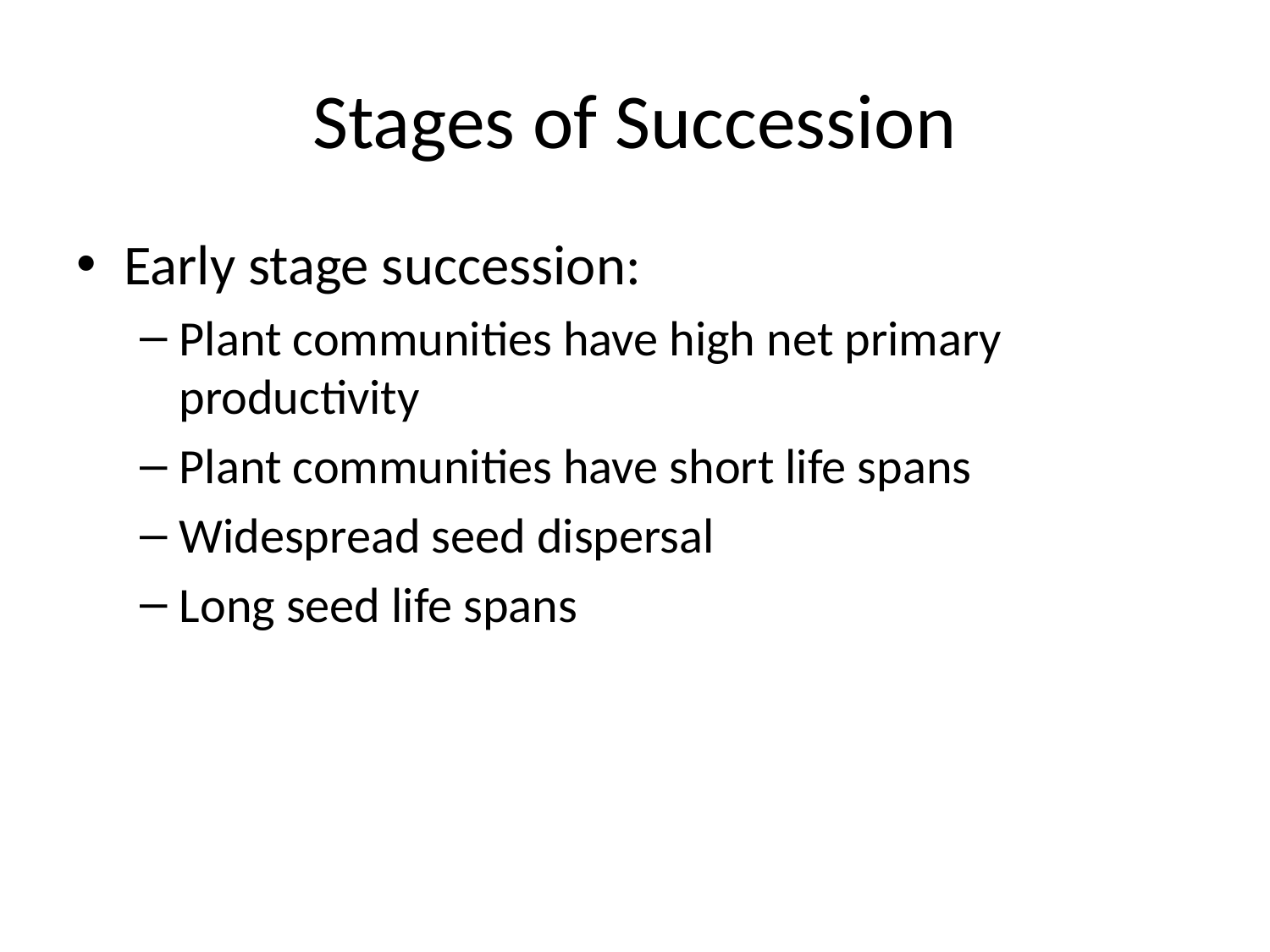

# Stages of Succession
Early stage succession:
Plant communities have high net primary productivity
Plant communities have short life spans
Widespread seed dispersal
Long seed life spans